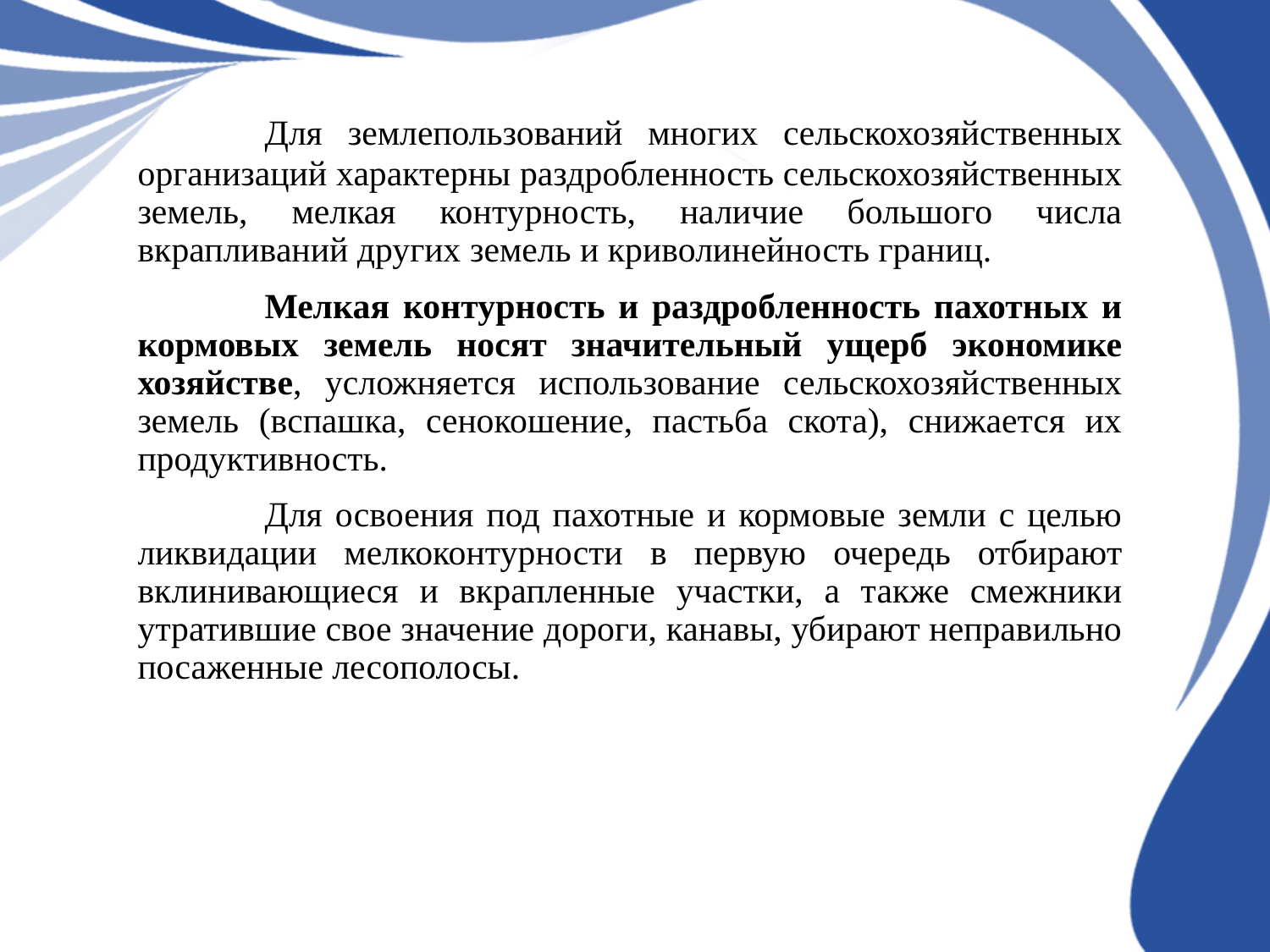

Для землепользований многих сельскохозяйственных организаций характерны раздробленность сельскохозяйственных земель, мелкая контурность, наличие большого числа вкрапливаний других земель и криволинейность границ.
	Мелкая контурность и раздробленность пахотных и кормовых земель носят значительный ущерб экономике хозяйстве, усложняется использование сельскохозяйственных земель (вспашка, сенокошение, пастьба скота), снижается их продуктивность.
	Для освоения под пахотные и кормовые земли с целью ликвидации мелкоконтурности в первую очередь отбирают вклинивающиеся и вкрапленные участки, а также смежники утратившие свое значение дороги, канавы, убирают неправильно посаженные лесополосы.